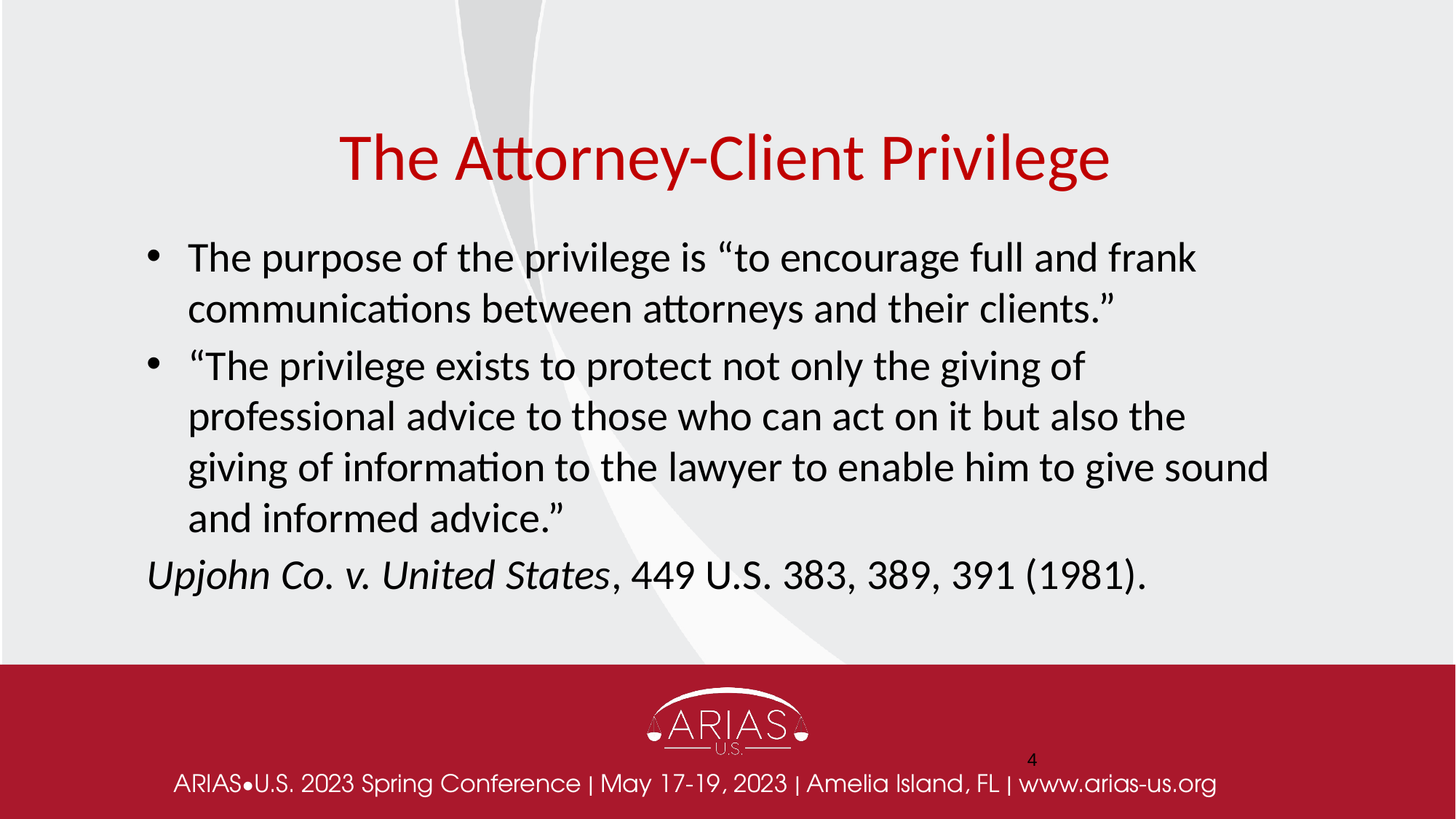

# The Attorney-Client Privilege
The purpose of the privilege is “to encourage full and frank communications between attorneys and their clients.”
“The privilege exists to protect not only the giving of professional advice to those who can act on it but also the giving of information to the lawyer to enable him to give sound and informed advice.”
Upjohn Co. v. United States, 449 U.S. 383, 389, 391 (1981).

4